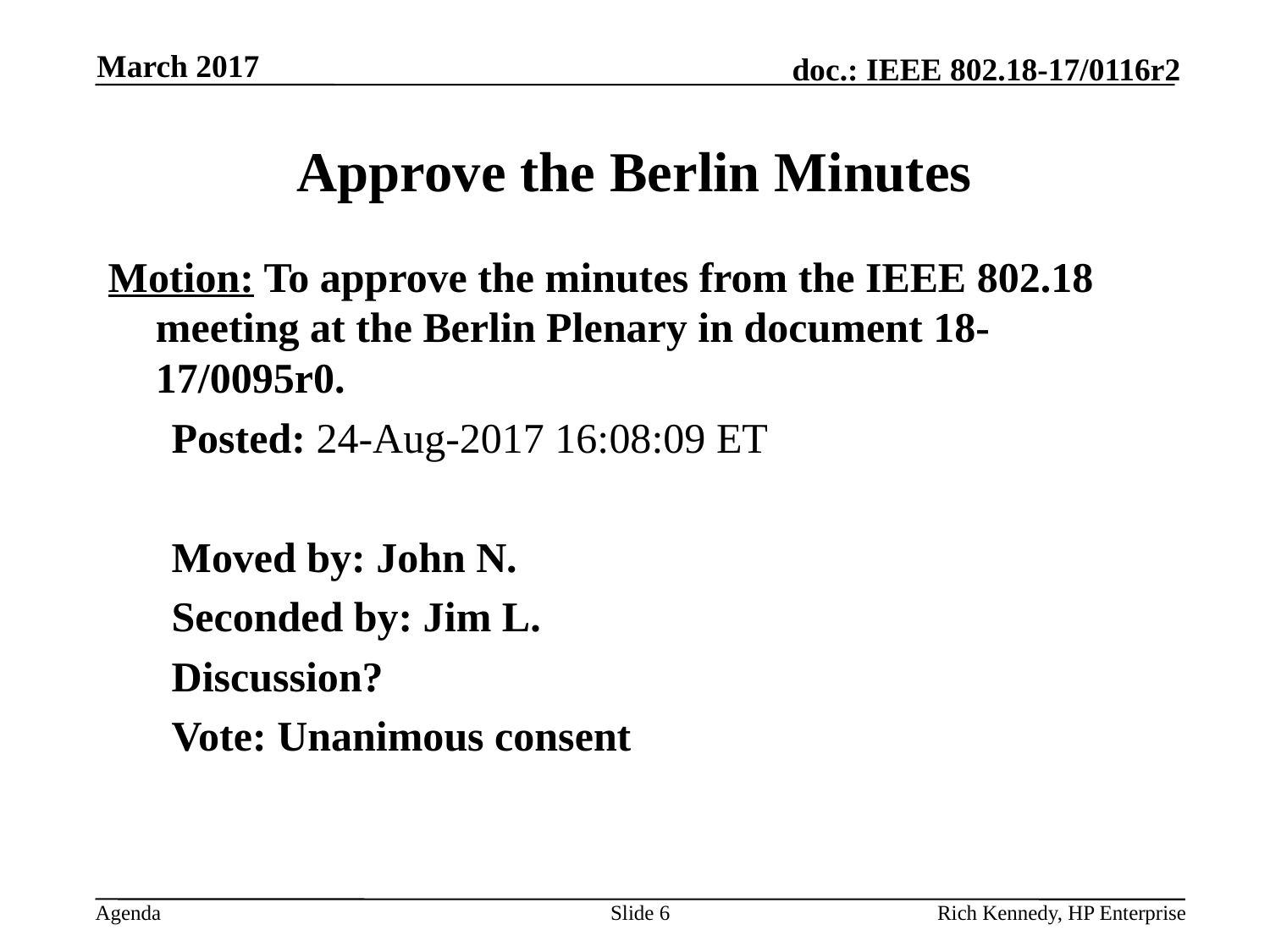

March 2017
# Approve the Berlin Minutes
Motion: To approve the minutes from the IEEE 802.18 meeting at the Berlin Plenary in document 18-17/0095r0.
Posted: 24-Aug-2017 16:08:09 ET

Moved by: John N.
Seconded by: Jim L.
Discussion?
Vote: Unanimous consent
Slide 6
Rich Kennedy, HP Enterprise